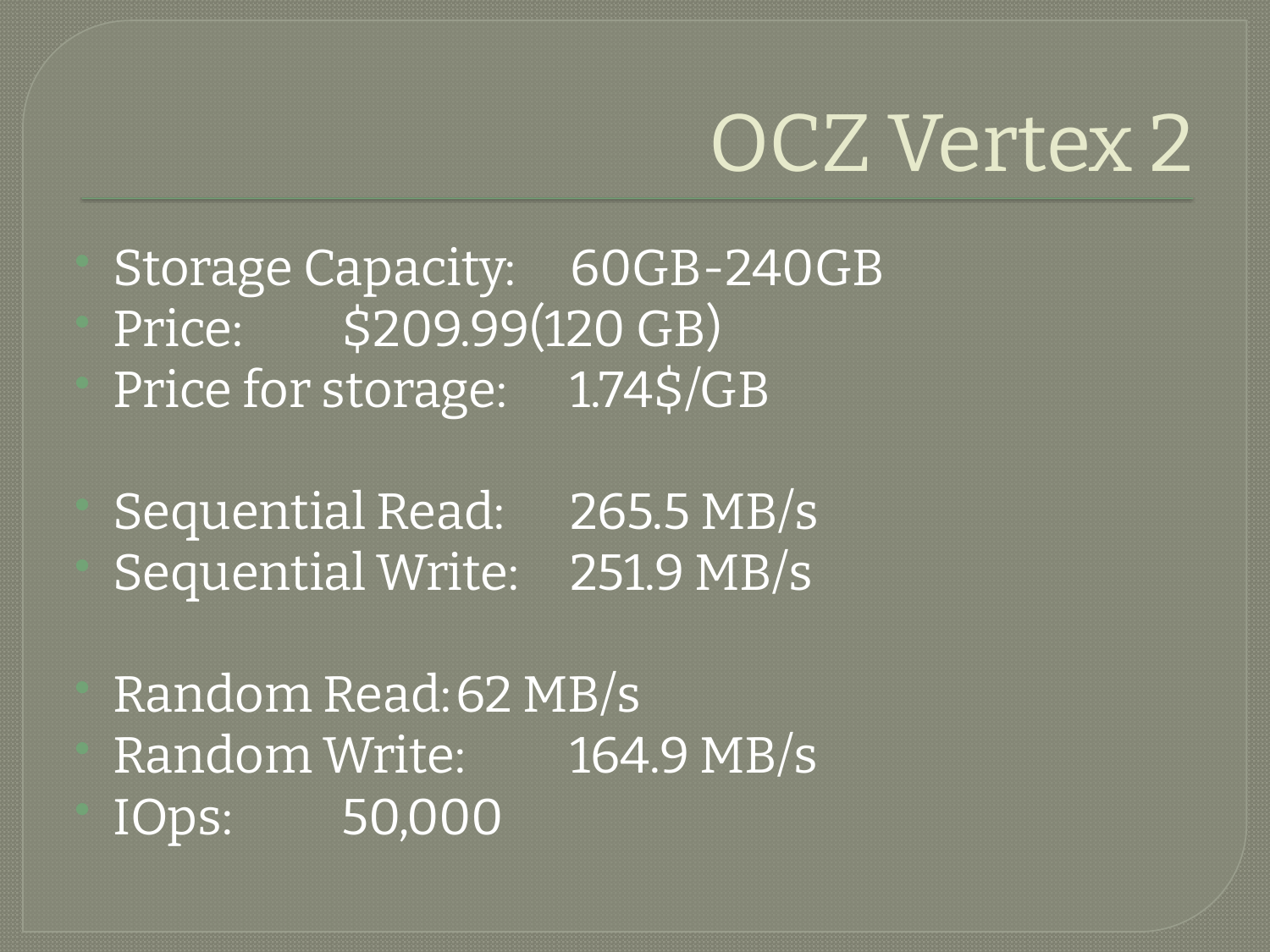

# OCZ Vertex 2
Storage Capacity: 	60GB-240GB
Price:				$209.99(120 GB)
Price for storage:		1.74$/GB

Sequential Read:		265.5 MB/s
Sequential Write:		251.9 MB/s

Random Read:		62 MB/s
Random Write:		164.9 MB/s
IOps:				50,000